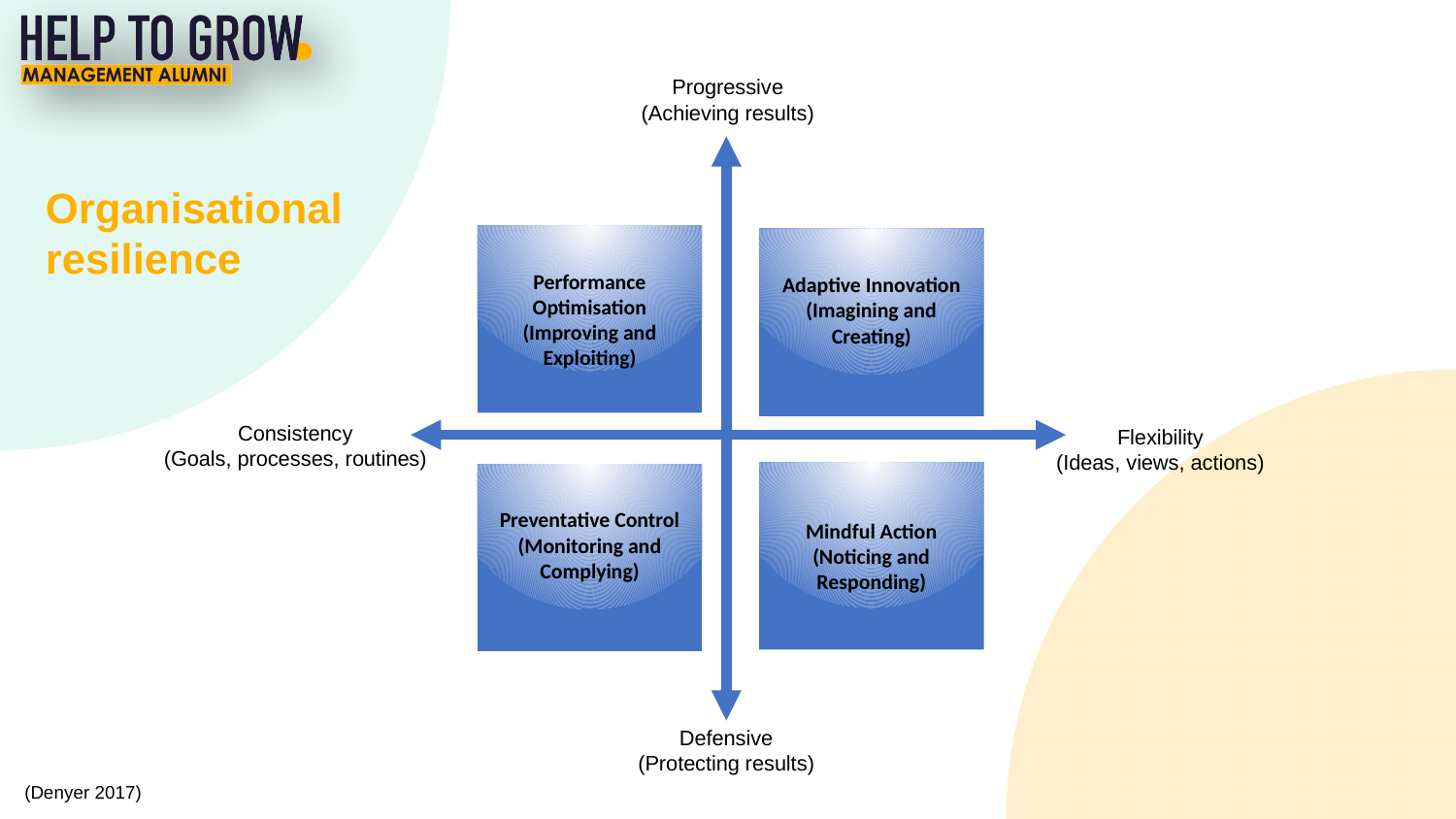

Progressive
(Achieving results)

Performance Optimisation
(Improving and Exploiting)

Adaptive Innovation
(Imagining and Creating)

Mindful Action
(Noticing and Responding)
Preventative Control (Monitoring and Complying)

Organisational resilience
Consistency
(Goals, processes, routines)
Flexibility
(Ideas, views, actions)
Defensive
(Protecting results)
(Denyer 2017)